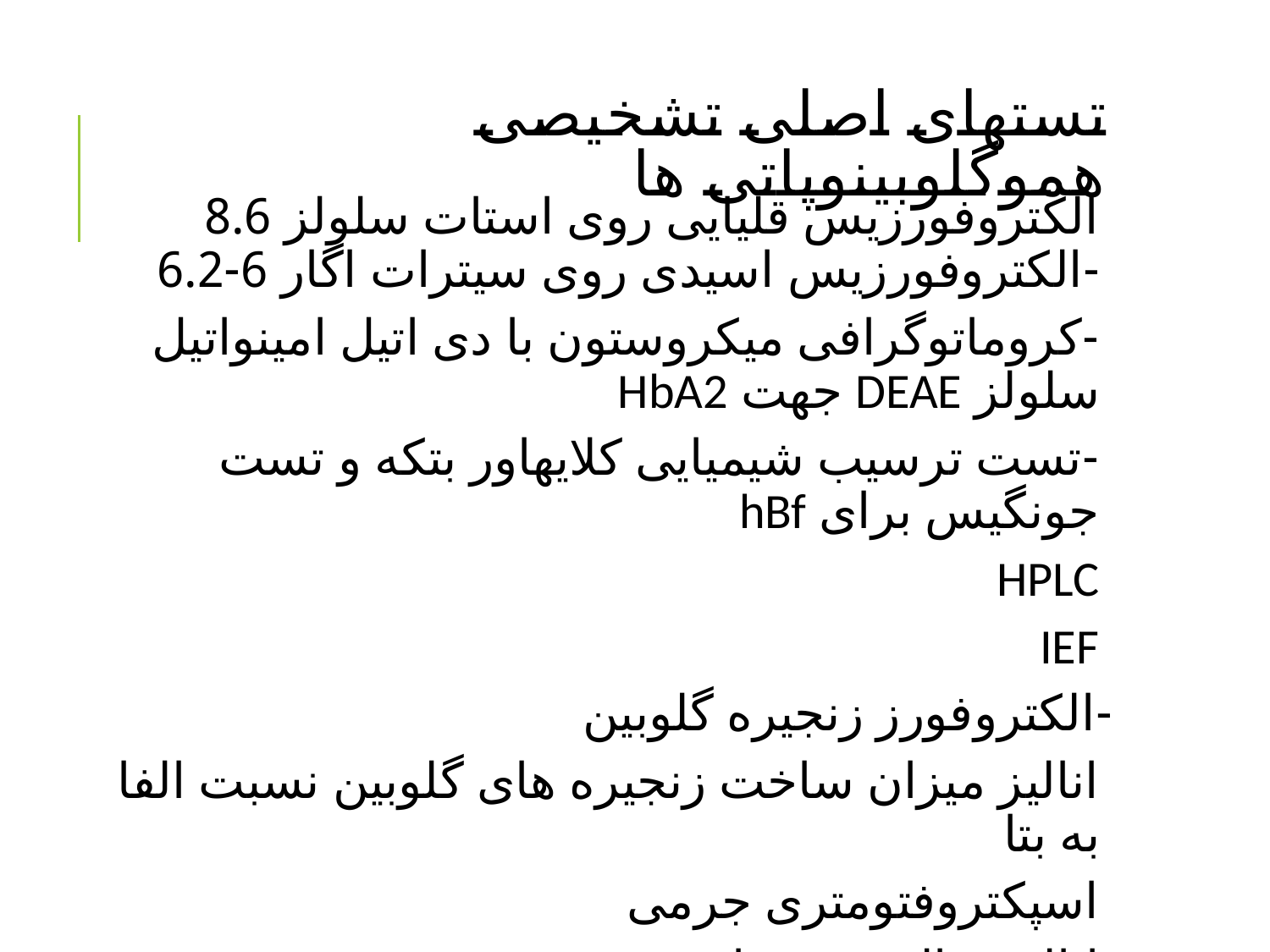

# تستهای اصلی تشخیصی هموگلوبینوپاتی ها
الکتروفورزیس قلیایی روی استات سلولز 8.6
-الکتروفورزیس اسیدی روی سیترات اگار 6-6.2
-کروماتوگرافی میکروستون با دی اتیل امینواتیل سلولز DEAE جهت HbA2
-تست ترسیب شیمیایی کلایهاور بتکه و تست جونگیس برای hBf
HPLC
IEF
-الکتروفورز زنجیره گلوبین
انالیز میزان ساخت زنجیره های گلوبین نسبت الفا به بتا
اسپکتروفتومتری جرمی
انالیز توالی DNA با PCR-RFLP-GAP-PCR,PCR,ARMS